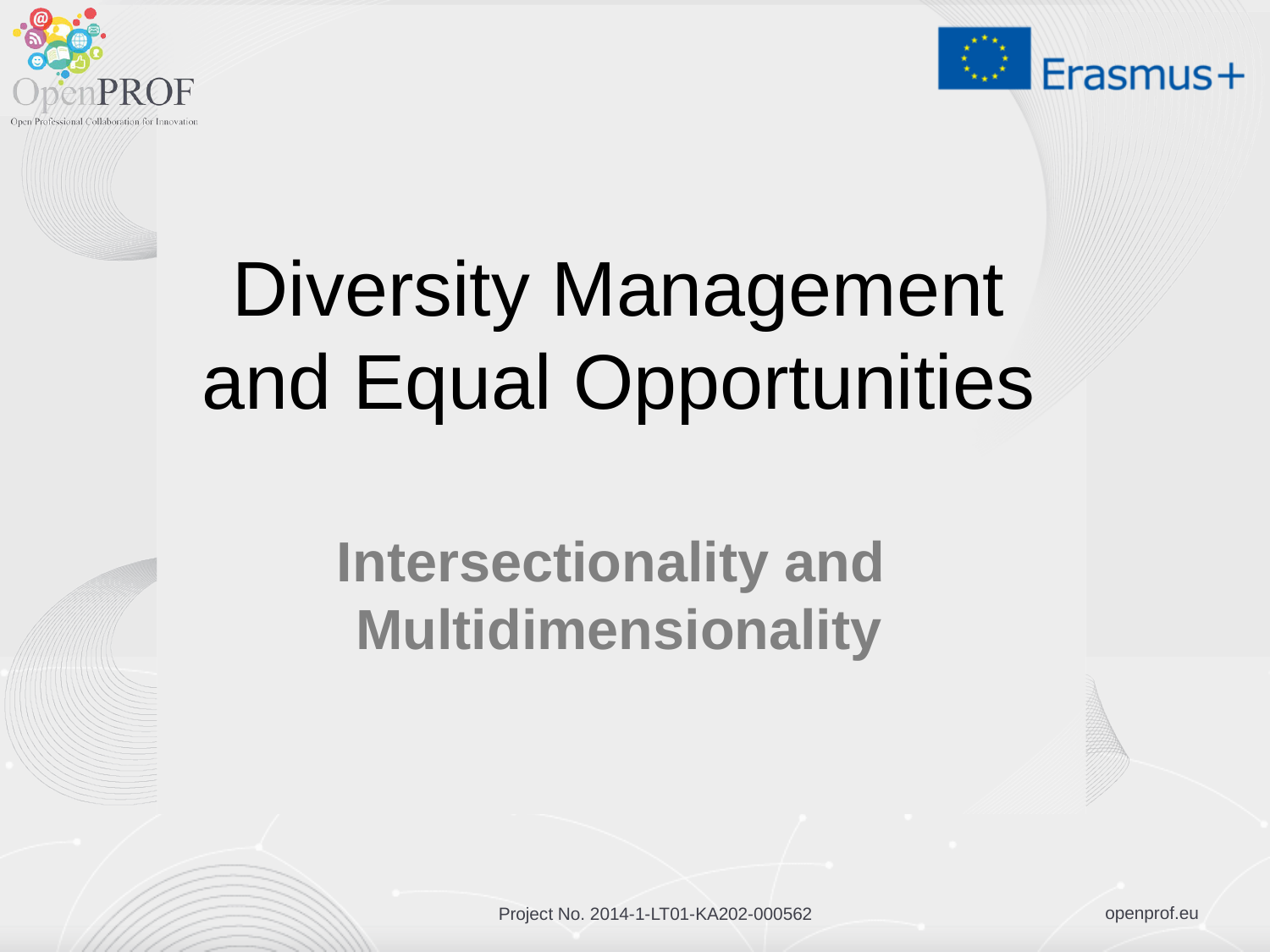

# Diversity Management and Equal Opportunities
Intersectionality and  Multidimensionality